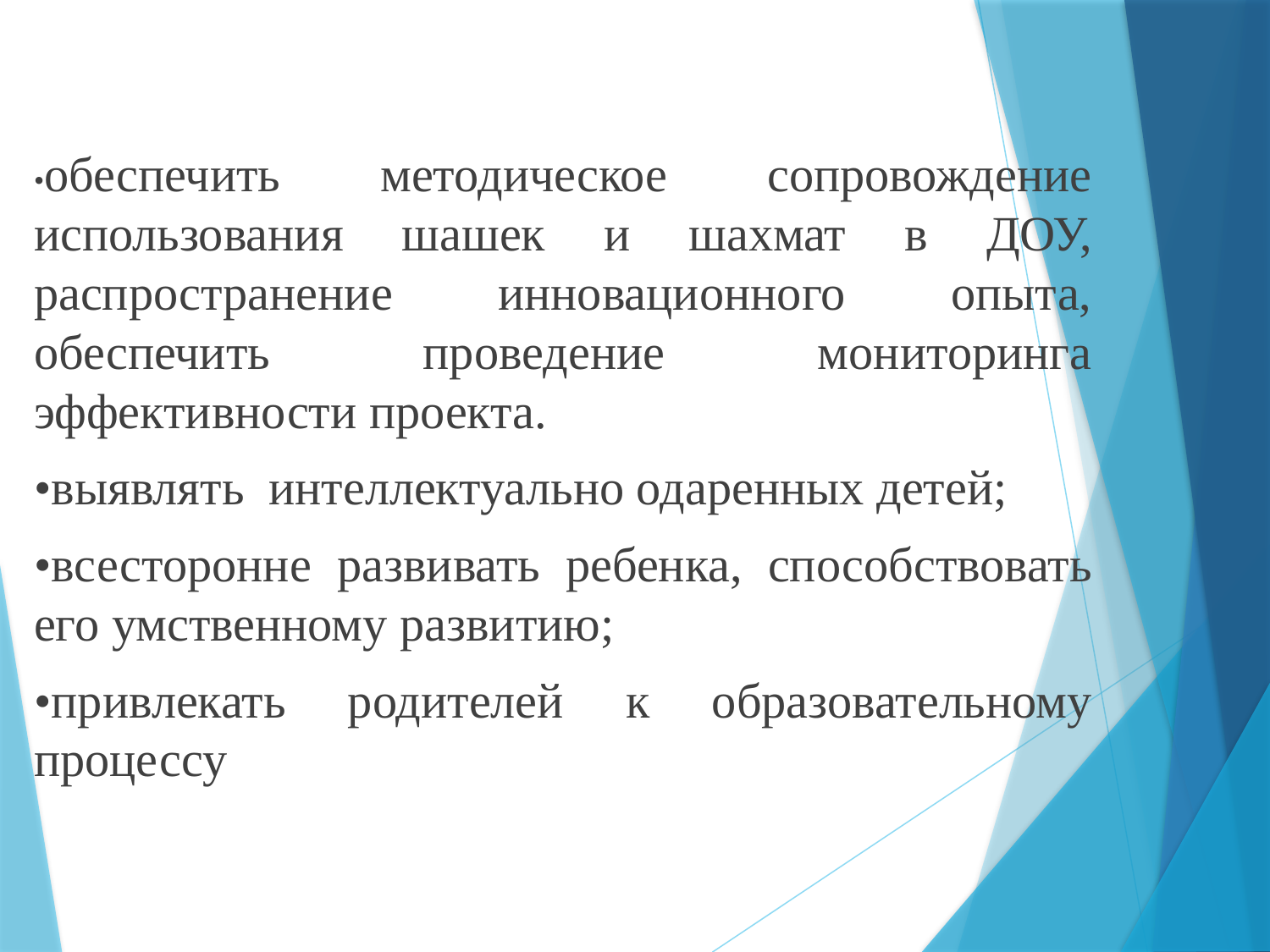

•обеспечить методическое сопровождение использования шашек и шахмат в ДОУ, распространение инновационного опыта, обеспечить проведение мониторинга эффективности проекта.
•выявлять  интеллектуально одаренных детей;
•всесторонне развивать ребенка, способствовать его умственному развитию;
•привлекать родителей к образовательному процессу